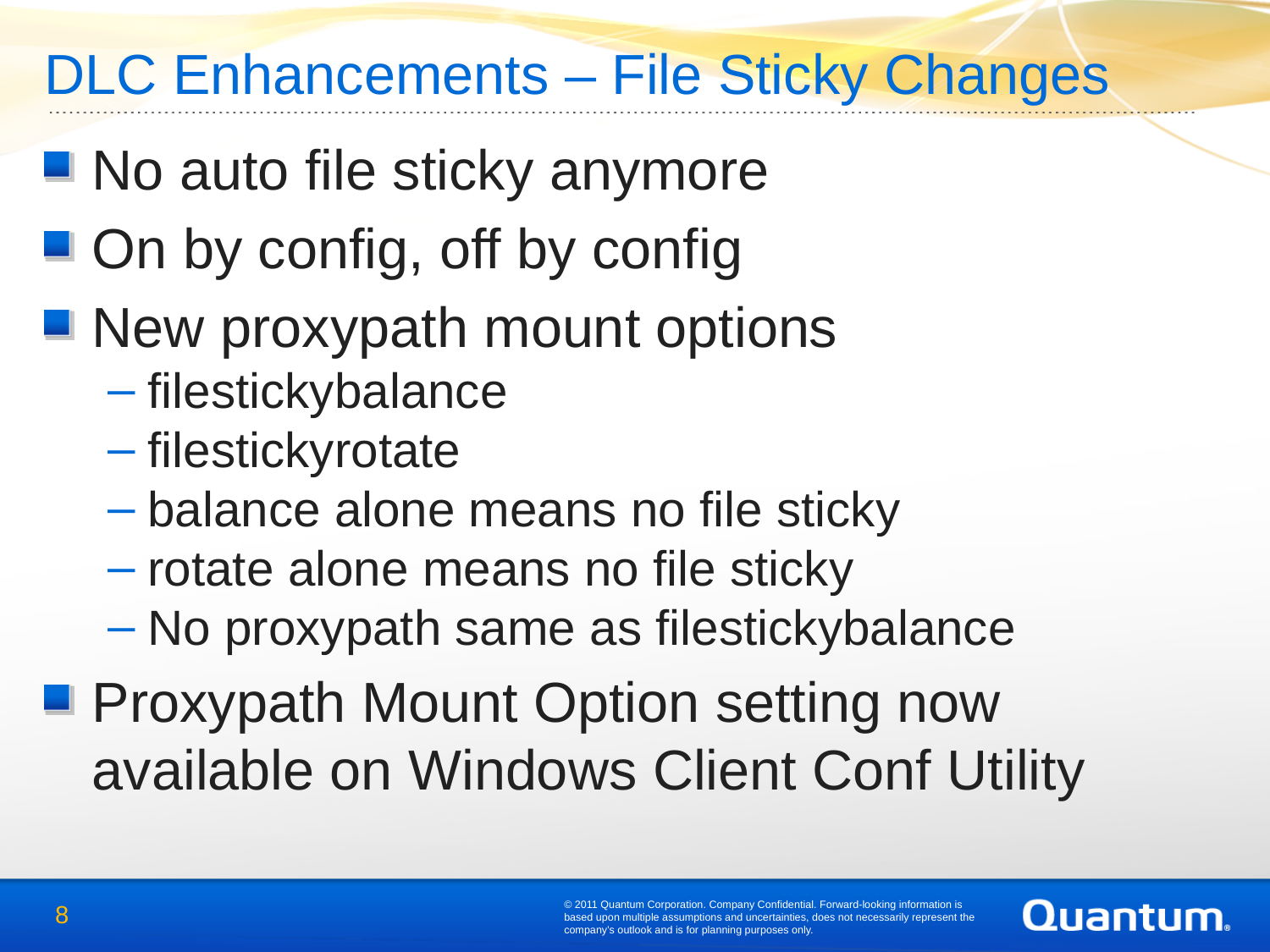

# DLC Enhancements – File Sticky Changes
No auto file sticky anymore
On by config, off by config
New proxypath mount options
filestickybalance
filestickyrotate
balance alone means no file sticky
rotate alone means no file sticky
No proxypath same as filestickybalance
Proxypath Mount Option setting now available on Windows Client Conf Utility

© 2011 Quantum Corporation. Company Confidential. Forward-looking information is based upon multiple assumptions and uncertainties, does not necessarily represent the company’s outlook and is for planning purposes only.
8